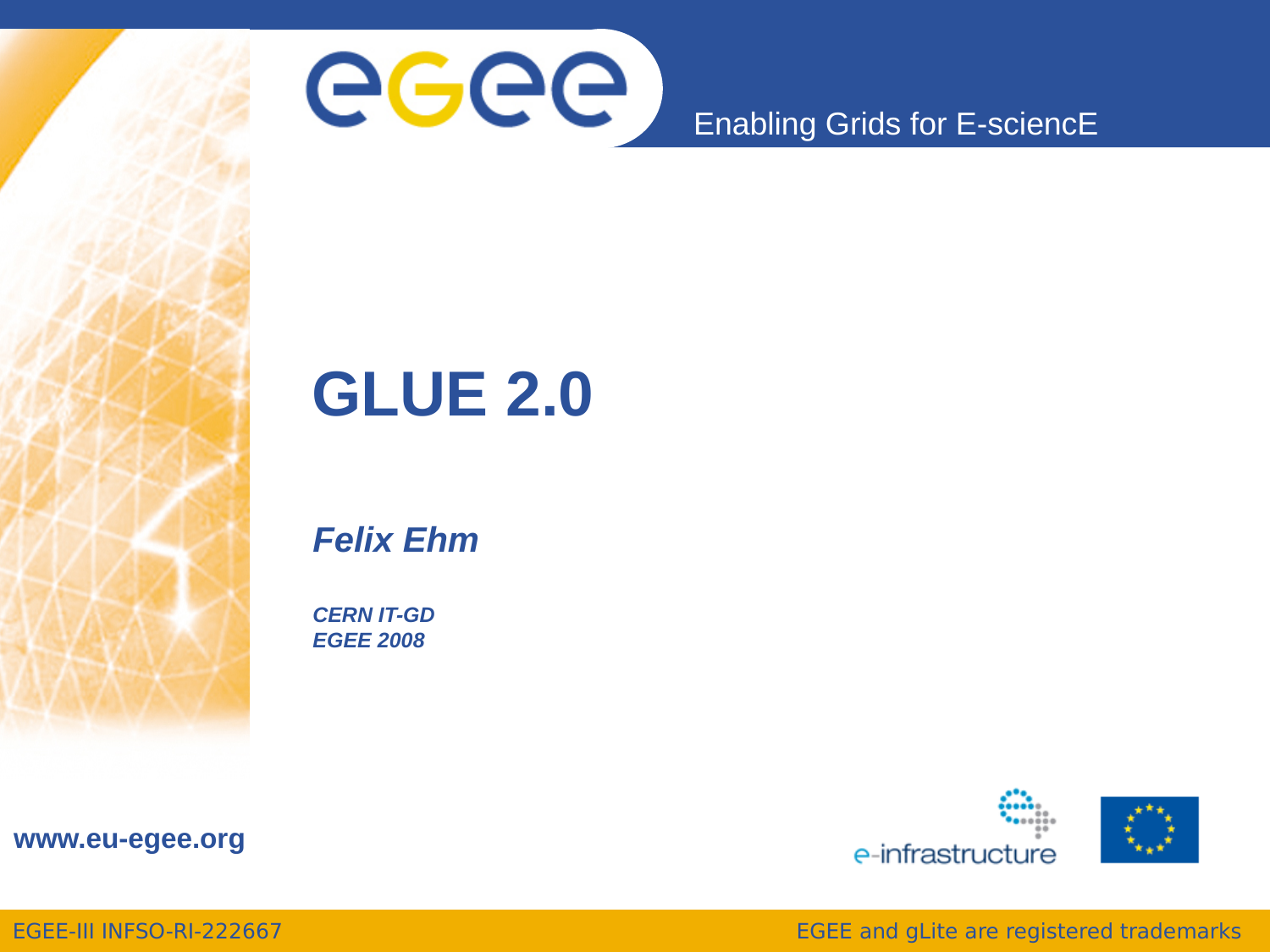

# GLUE 2.0
Felix Ehm
CERN IT-GD
EGEE 2008